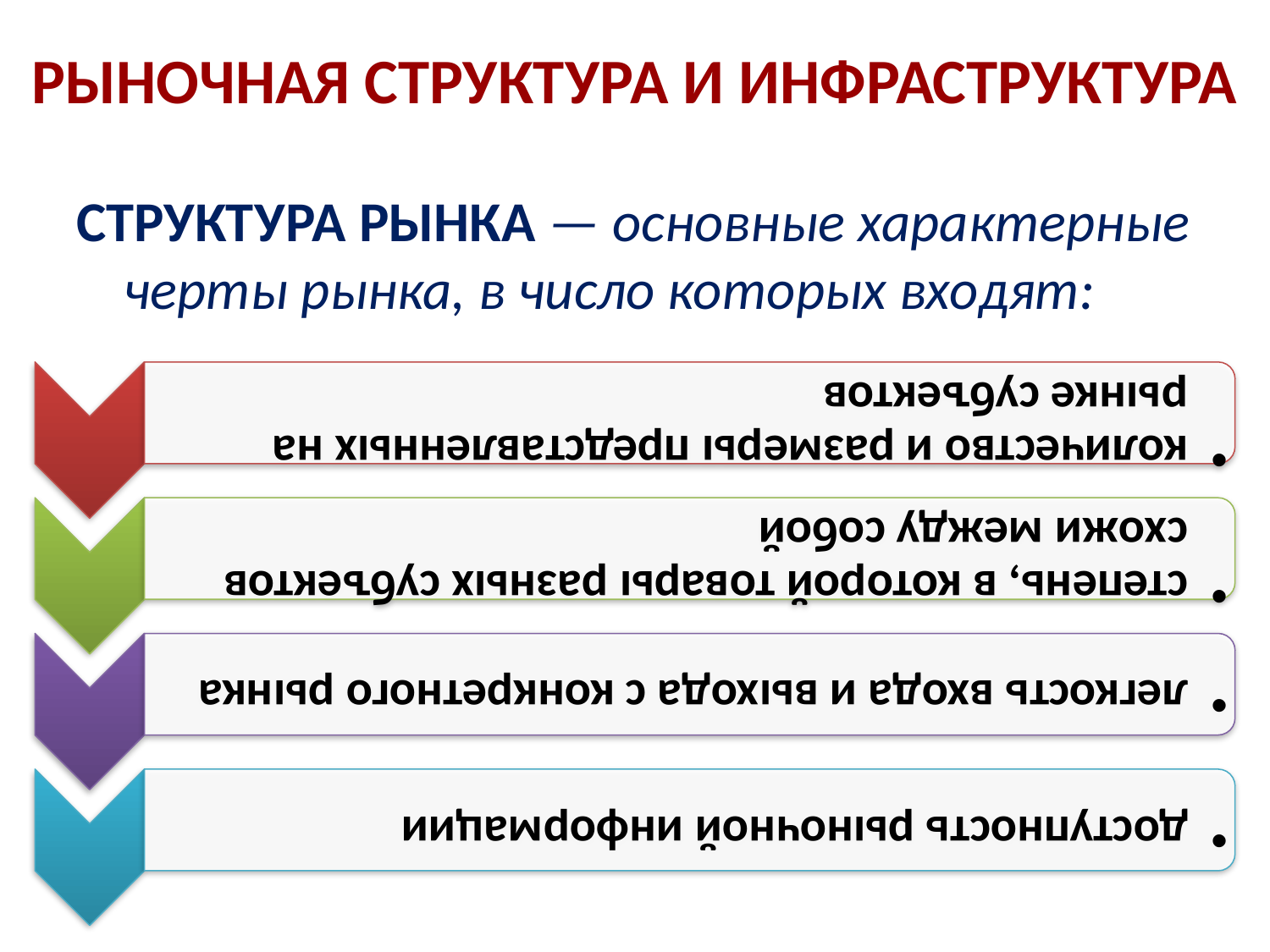

РЫНОЧНАЯ СТРУКТУРА И ИНФРАСТРУКТУРА
СТРУКТУРА РЫНКА — основные характерные черты рынка, в число которых входят:

количество и размеры представленных на рынке субъектов

степень, в которой товары разных субъектов схожи между собой

легкость входа и выхода с конкретного рынка

доступность рыночной информации